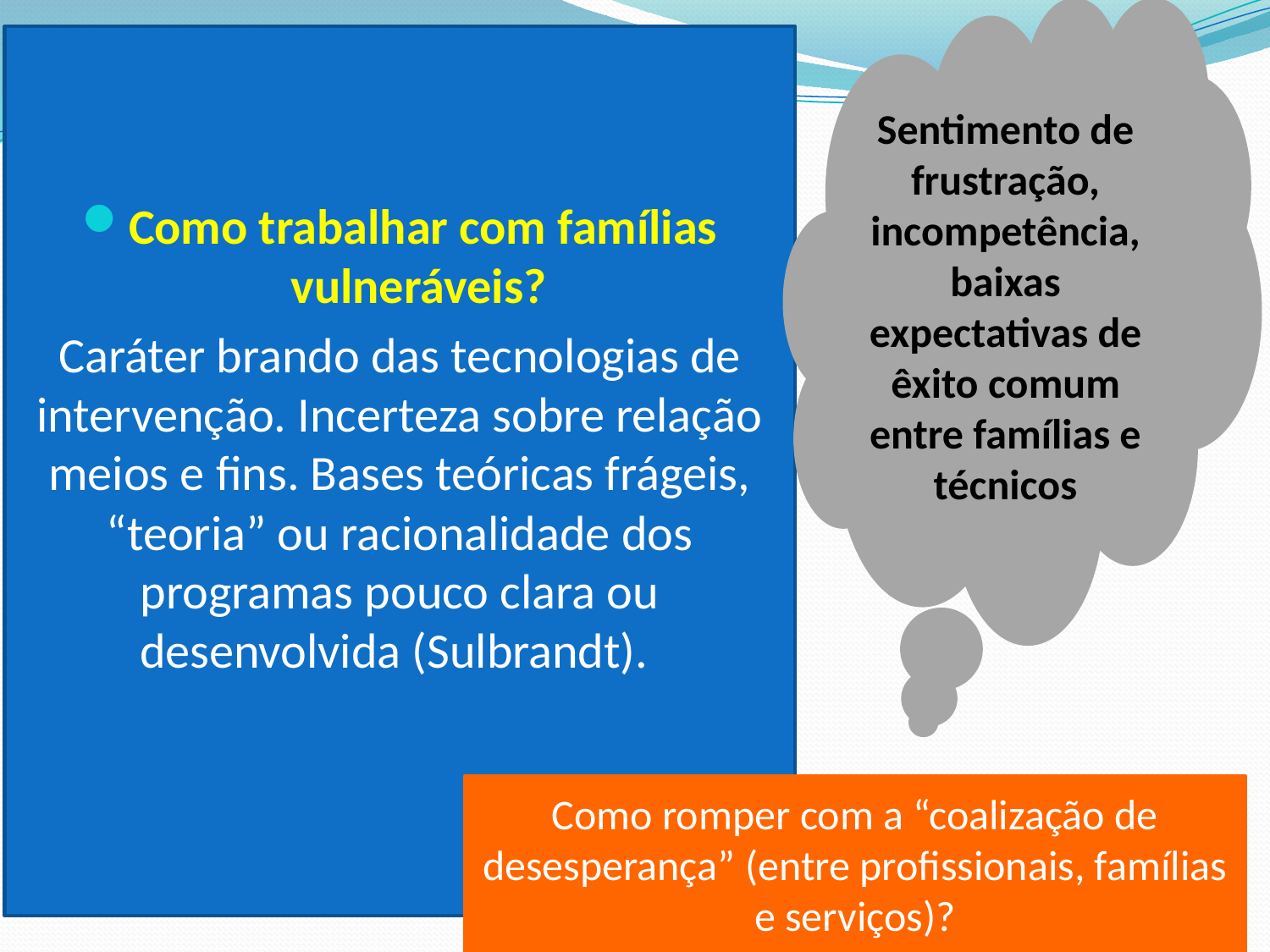

Sentimento de frustração, incompetência, baixas expectativas de êxito comum entre famílias e técnicos
Como trabalhar com famílias vulneráveis?
Caráter brando das tecnologias de intervenção. Incerteza sobre relação meios e fins. Bases teóricas frágeis, “teoria” ou racionalidade dos programas pouco clara ou desenvolvida (Sulbrandt).

Como romper com a “coalização de desesperança” (entre profissionais, famílias e serviços)?